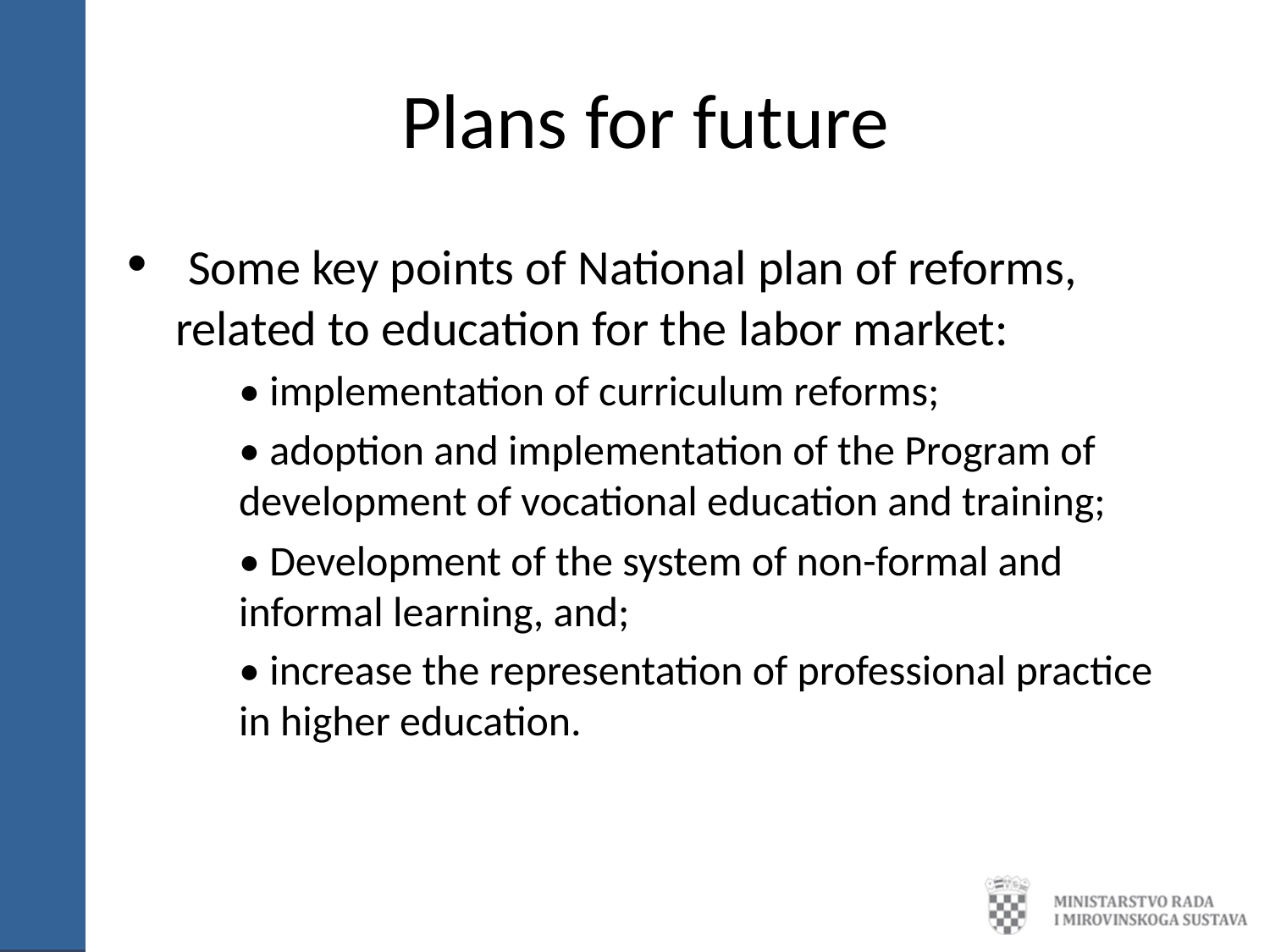

# Plans for future
 Some key points of National plan of reforms, related to education for the labor market:
• implementation of curriculum reforms;
• adoption and implementation of the Program of development of vocational education and training;
• Development of the system of non-formal and informal learning, and;
• increase the representation of professional practice in higher education.